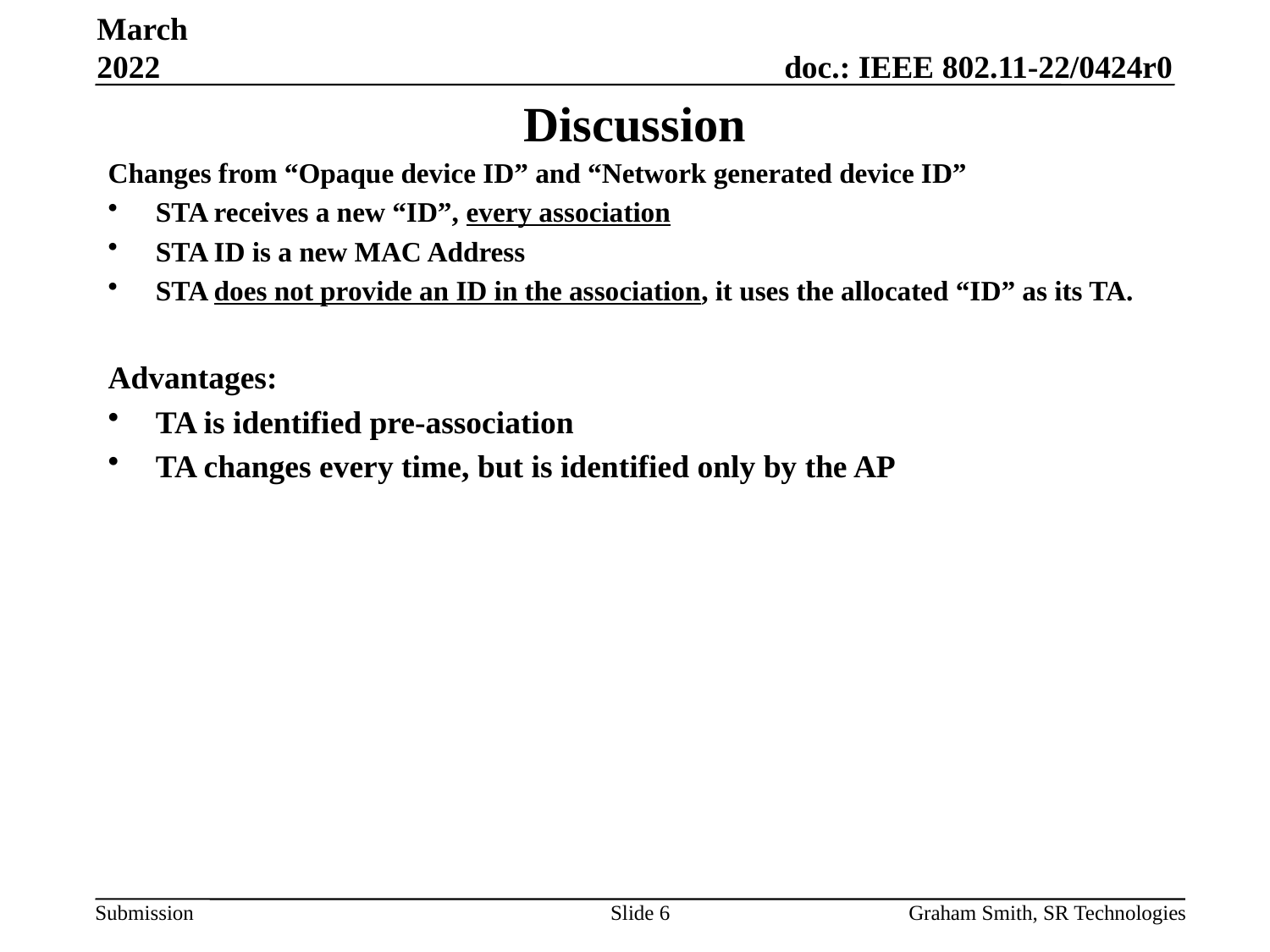

March 2022
# Discussion
Changes from “Opaque device ID” and “Network generated device ID”
STA receives a new “ID”, every association
STA ID is a new MAC Address
STA does not provide an ID in the association, it uses the allocated “ID” as its TA.

Advantages:
TA is identified pre-association
TA changes every time, but is identified only by the AP
Slide 6
Graham Smith, SR Technologies